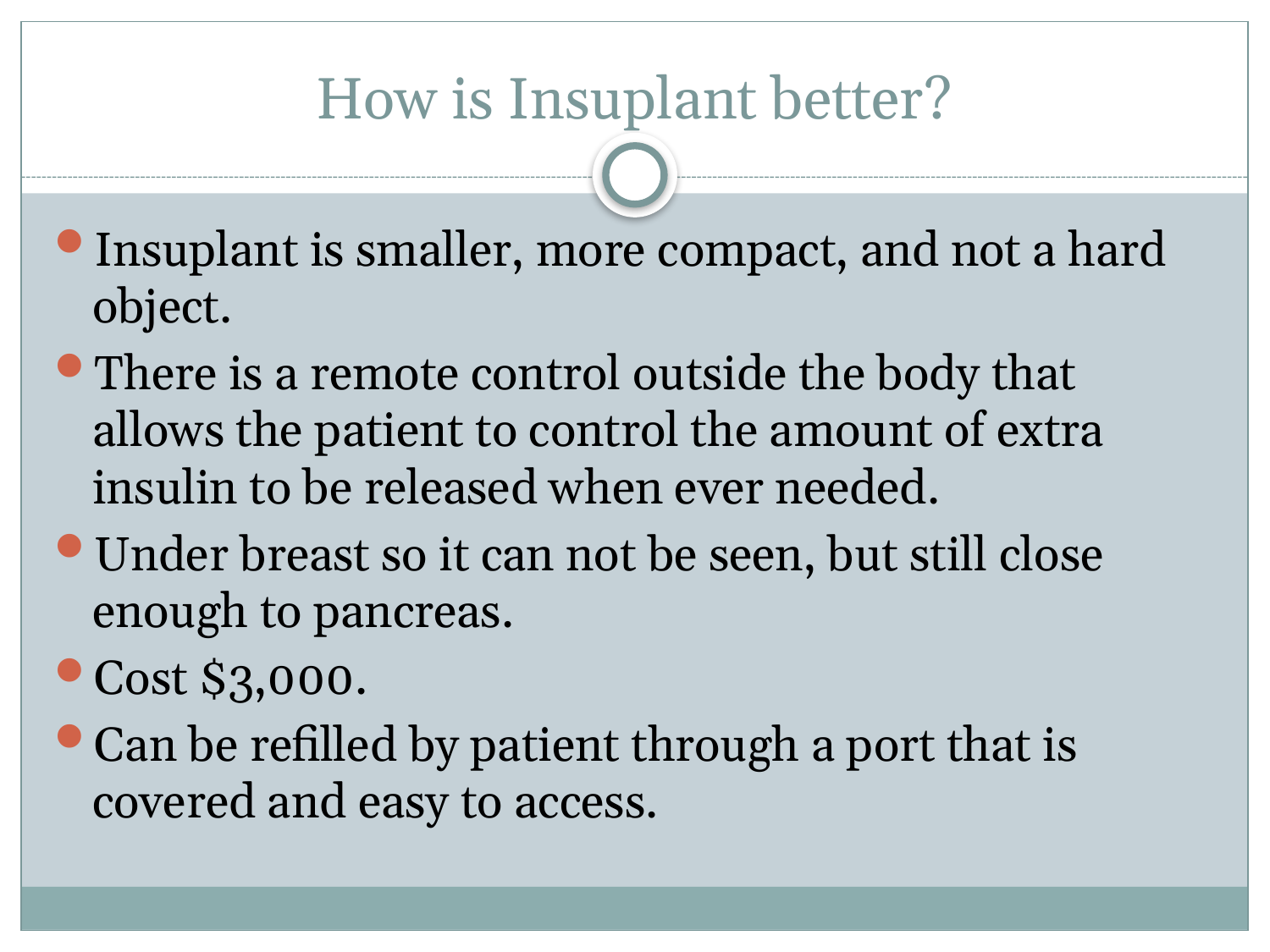

# How is Insuplant better?
Insuplant is smaller, more compact, and not a hard object.
There is a remote control outside the body that allows the patient to control the amount of extra insulin to be released when ever needed.
Under breast so it can not be seen, but still close enough to pancreas.
Cost $3,000.
Can be refilled by patient through a port that is covered and easy to access.